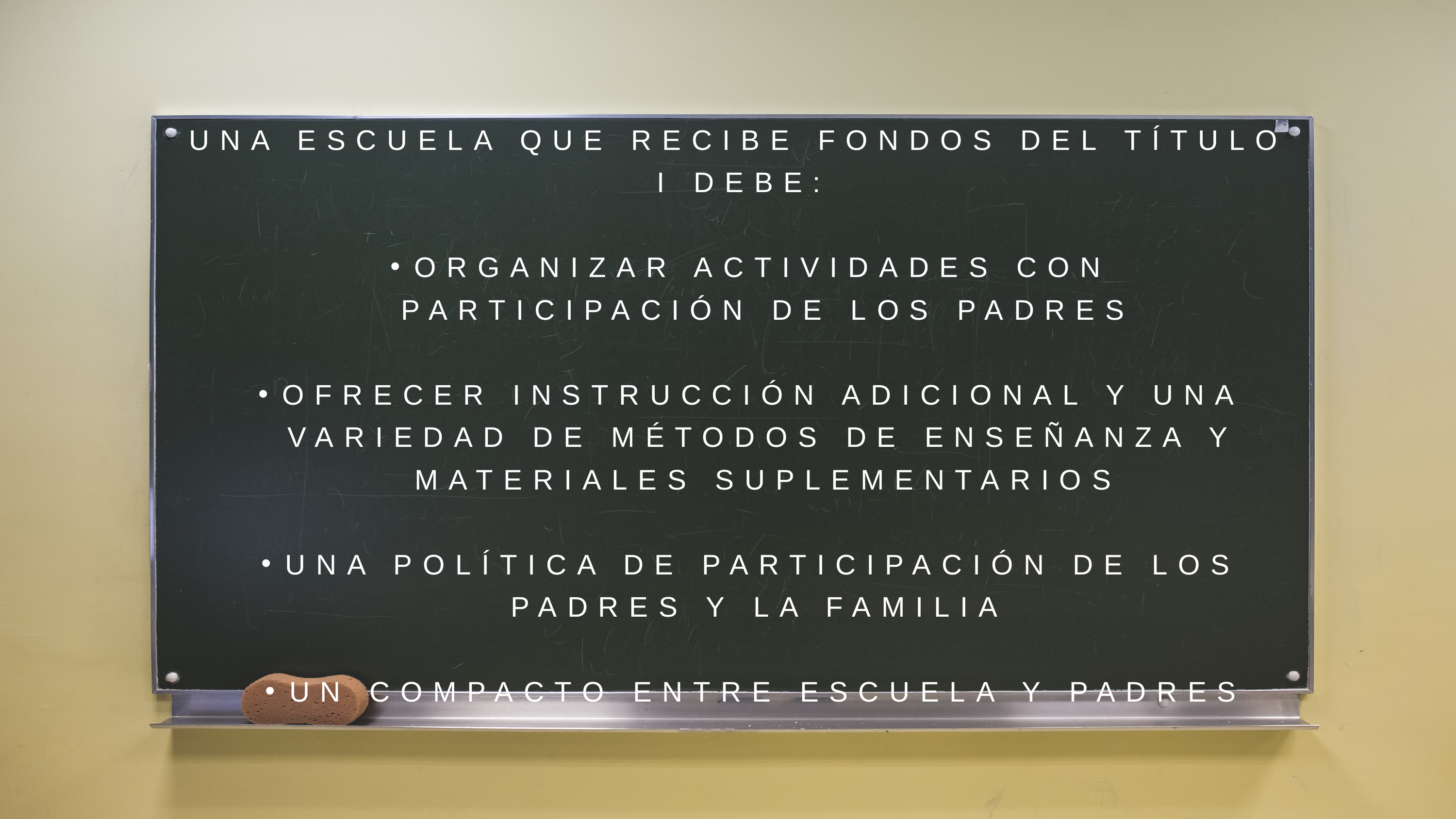

UNA ESCUELA QUE RECIBE FONDOS DEL TÍTULO I DEBE:

ORGANIZAR ACTIVIDADES CON PARTICIPACIÓN DE LOS PADRES

OFRECER INSTRUCCIÓN ADICIONAL Y UNA VARIEDAD DE MÉTODOS DE ENSEÑANZA Y MATERIALES SUPLEMENTARIOS

UNA POLÍTICA DE PARTICIPACIÓN DE LOS PADRES Y LA FAMILIA

UN COMPACTO ENTRE ESCUELA Y PADRES